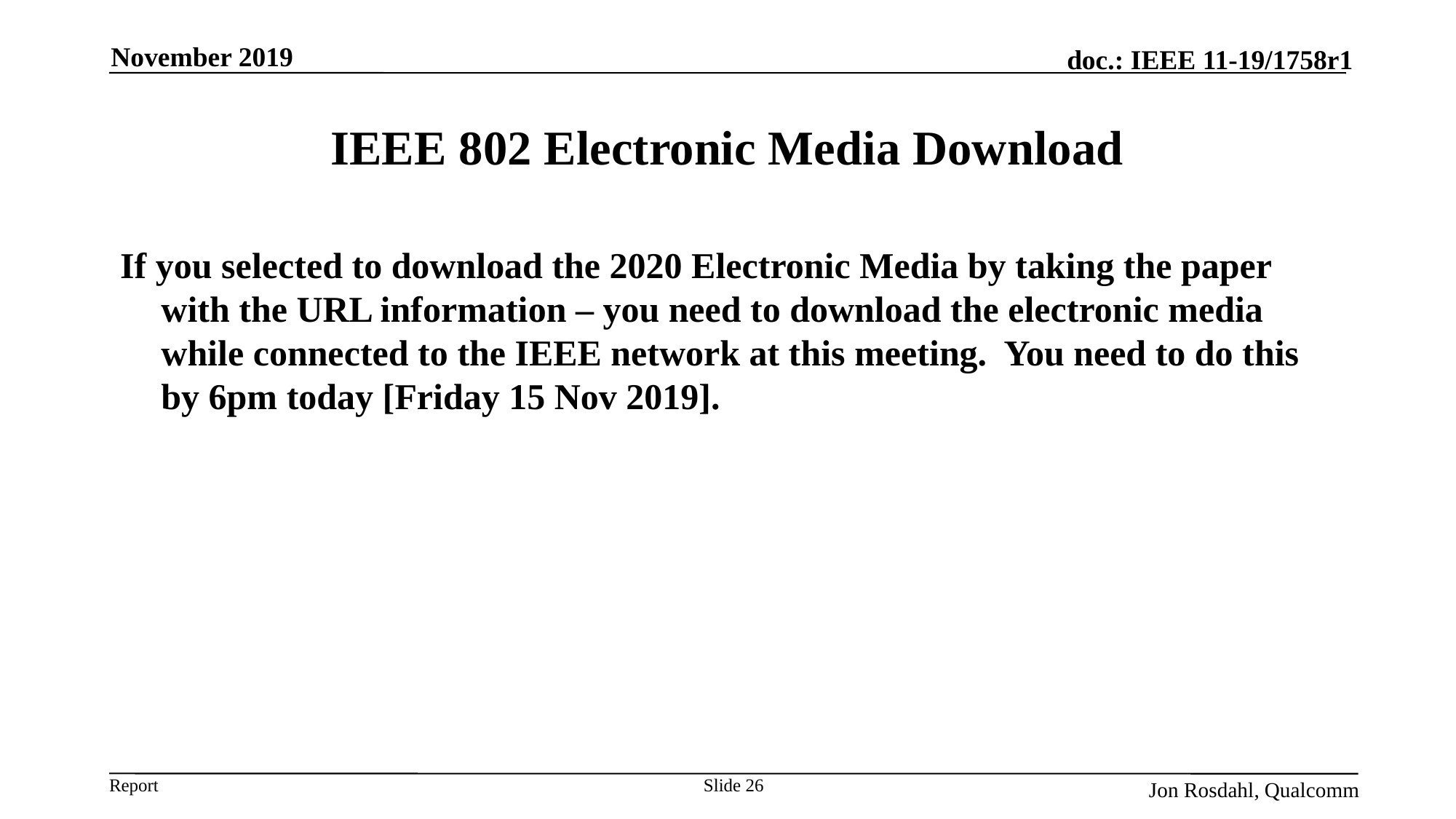

November 2019
# IEEE 802 Electronic Media Download
If you selected to download the 2020 Electronic Media by taking the paper with the URL information – you need to download the electronic media while connected to the IEEE network at this meeting.  You need to do this by 6pm today [Friday 15 Nov 2019].
Slide 26
Jon Rosdahl, Qualcomm